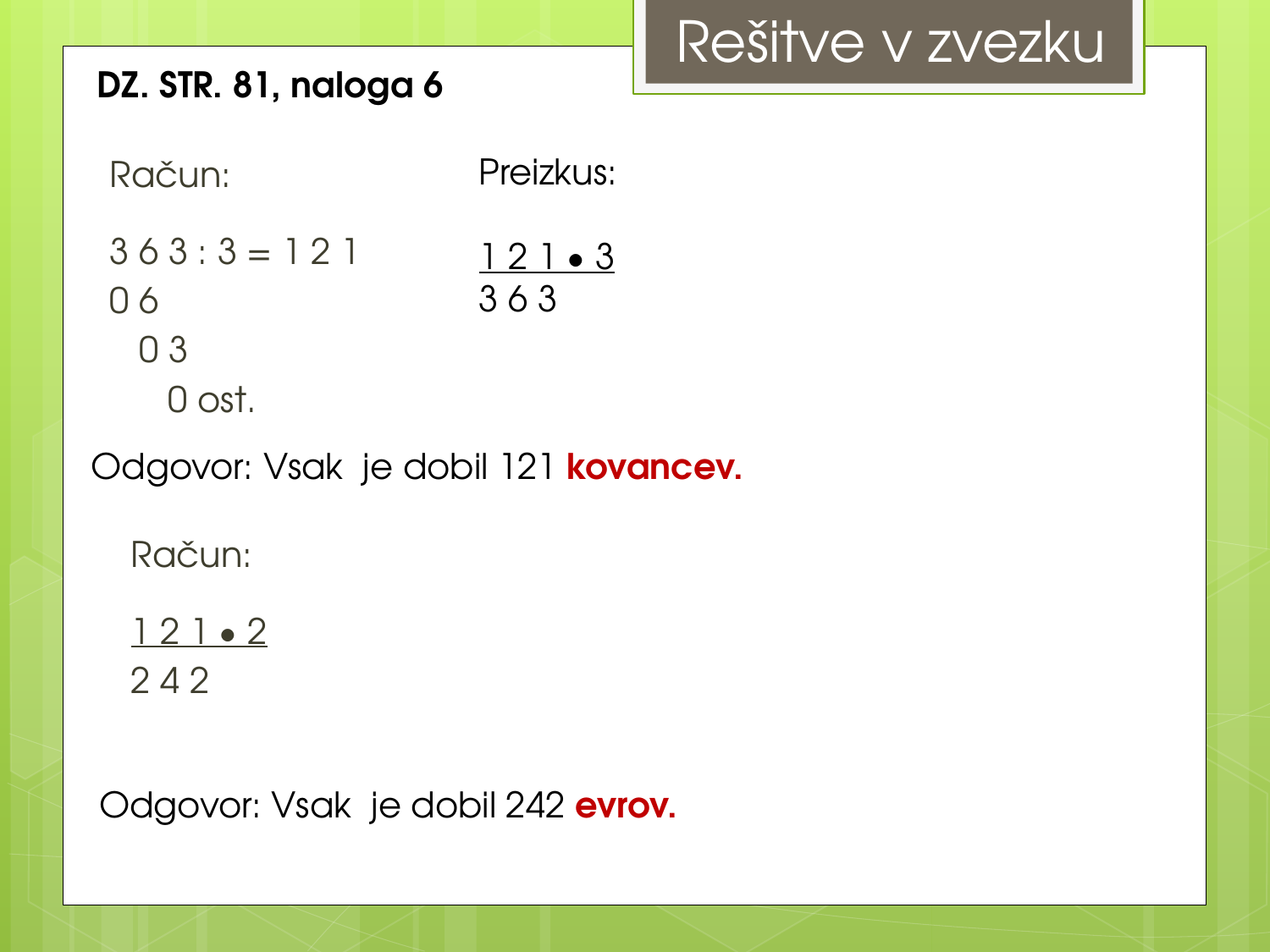

Rešitve v zvezku
DZ. STR. 81, naloga 6
Preizkus:

1 2 1 ∙ 3
3 6 3
Račun:

3 6 3 : 3 = 1 2 1
0 6
   0 3
      0 ost.

Odgovor: Vsak  je dobil 121 kovancev.
Račun:

1 2 1 ∙ 2
2 4 2
Odgovor: Vsak  je dobil 242 evrov.